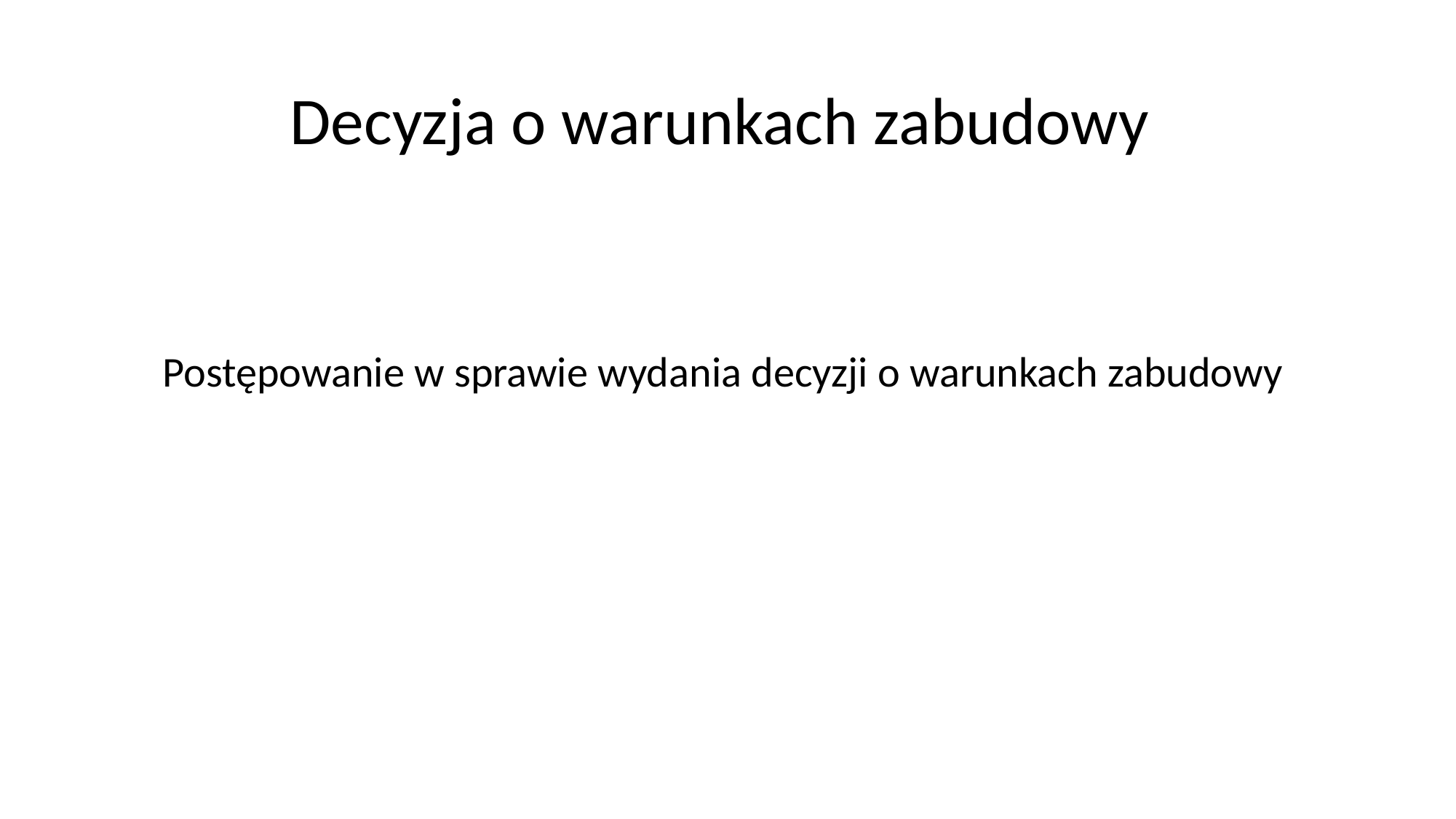

# Decyzja o warunkach zabudowy

Postępowanie w sprawie wydania decyzji o warunkach zabudowy